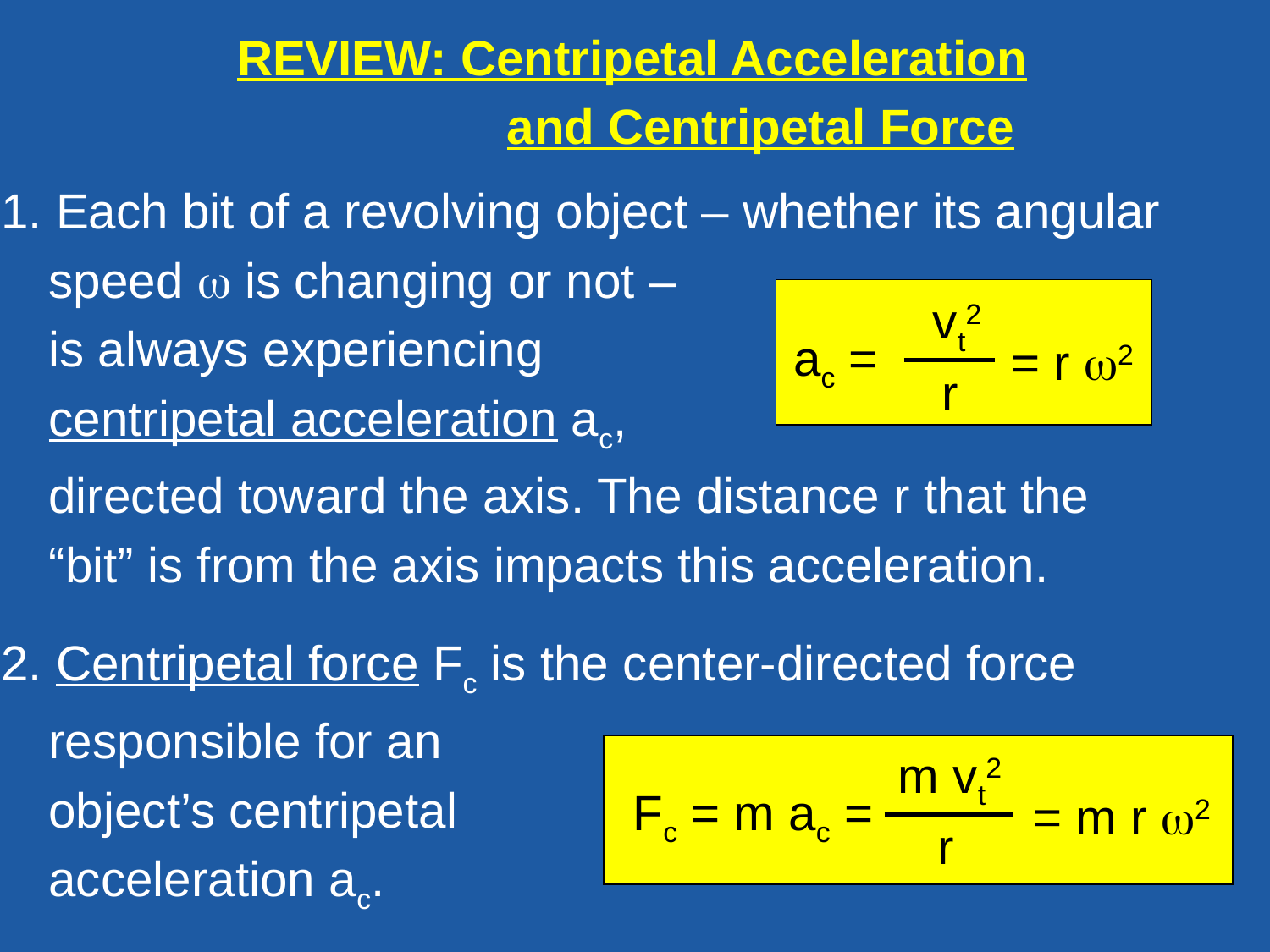

REVIEW: Centripetal Acceleration
		      and Centripetal Force
1. Each bit of a revolving object – whether its angular
	speed ω is changing or not –
	is always experiencing
	centripetal acceleration ac,
	directed toward the axis. The distance r that the
	“bit” is from the axis impacts this acceleration.

2. Centripetal force Fc is the center-directed force
	responsible for an
	object’s centripetal
	acceleration ac.

vt2
ac =
= r ω2
r

m vt2
Fc = m ac =
= m r ω2
r